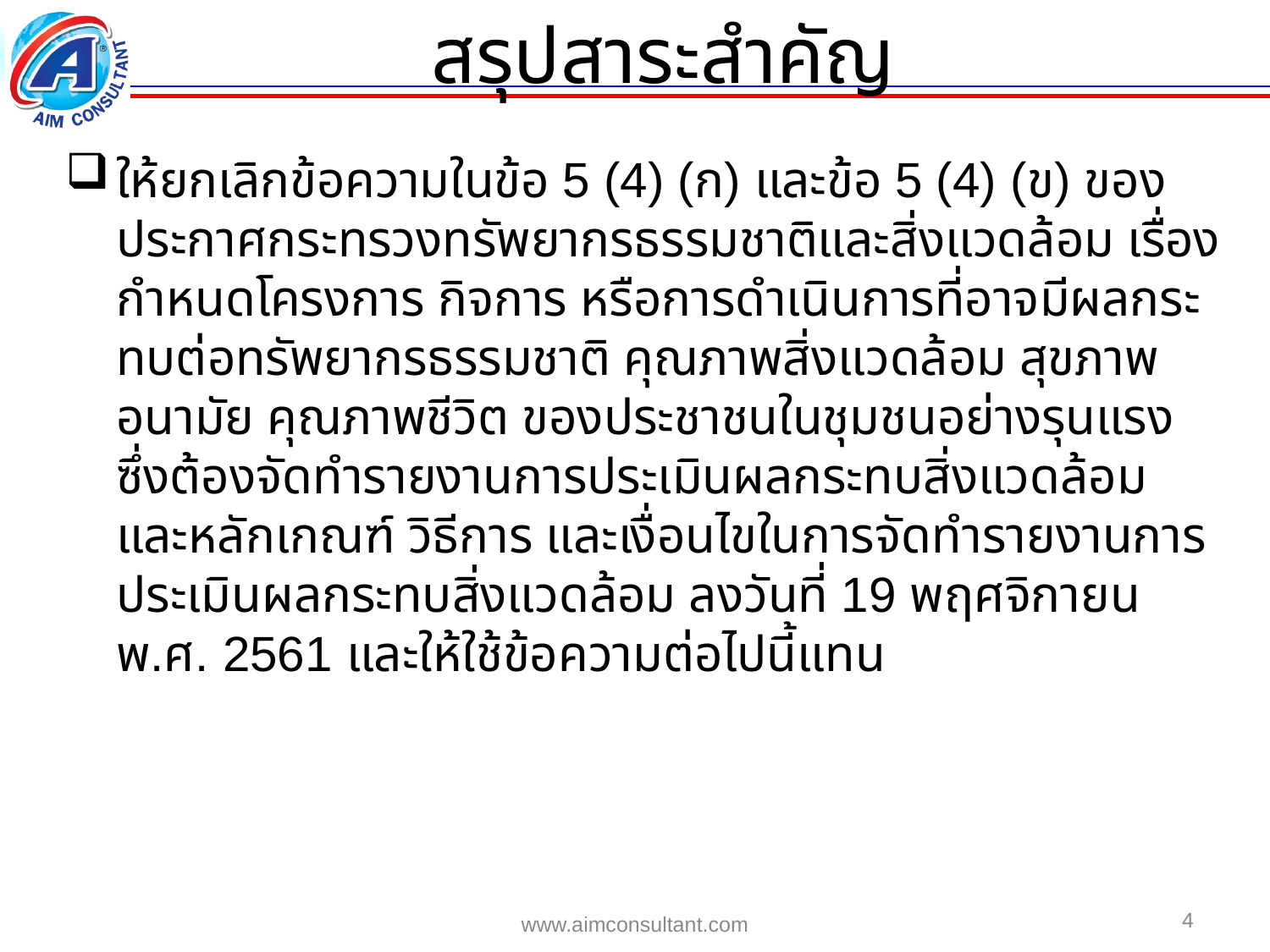

สรุปสาระสำคัญ
ให้ยกเลิกข้อความในข้อ 5 (4) (ก) และข้อ 5 (4) (ข) ของประกาศกระทรวงทรัพยากรธรรมชาติและสิ่งแวดล้อม เรื่อง กำหนดโครงการ กิจการ หรือการดำเนินการที่อาจมีผลกระทบต่อทรัพยากรธรรมชาติ คุณภาพสิ่งแวดล้อม สุขภาพ อนามัย คุณภาพชีวิต ของประชาชนในชุมชนอย่างรุนแรง ซึ่งต้องจัดทำรายงานการประเมินผลกระทบสิ่งแวดล้อม และหลักเกณฑ์ วิธีการ และเงื่อนไขในการจัดทำรายงานการประเมินผลกระทบสิ่งแวดล้อม ลงวันที่ 19 พฤศจิกายน พ.ศ. 2561 และให้ใช้ข้อความต่อไปนี้แทน
4
www.aimconsultant.com